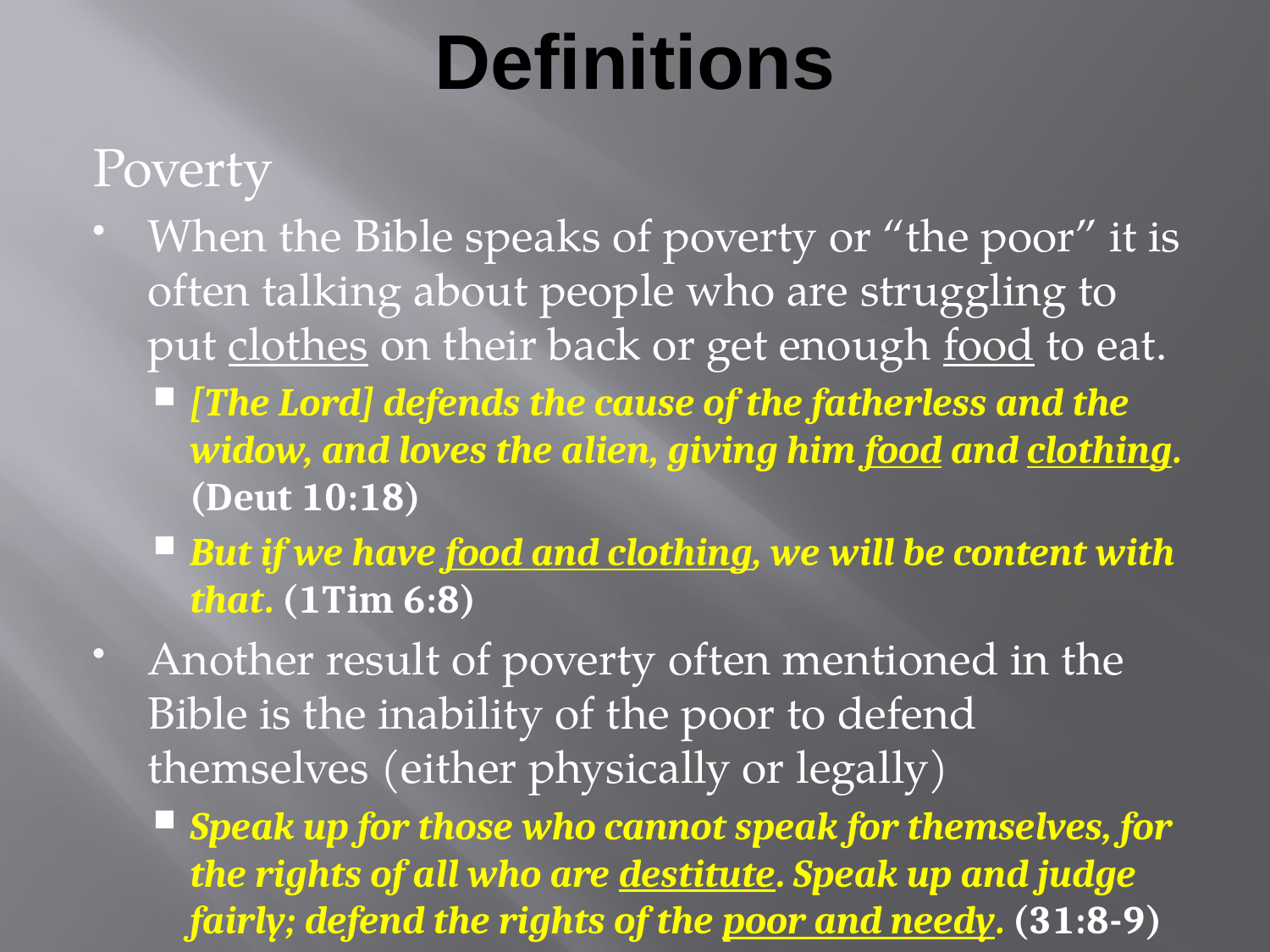

# Definitions
Poverty
When the Bible speaks of poverty or “the poor” it is often talking about people who are struggling to put clothes on their back or get enough food to eat.
[The Lord] defends the cause of the fatherless and the widow, and loves the alien, giving him food and clothing. (Deut 10:18)
But if we have food and clothing, we will be content with that. (1Tim 6:8)
Another result of poverty often mentioned in the Bible is the inability of the poor to defend themselves (either physically or legally)
Speak up for those who cannot speak for themselves, for the rights of all who are destitute. Speak up and judge fairly; defend the rights of the poor and needy. (31:8-9)